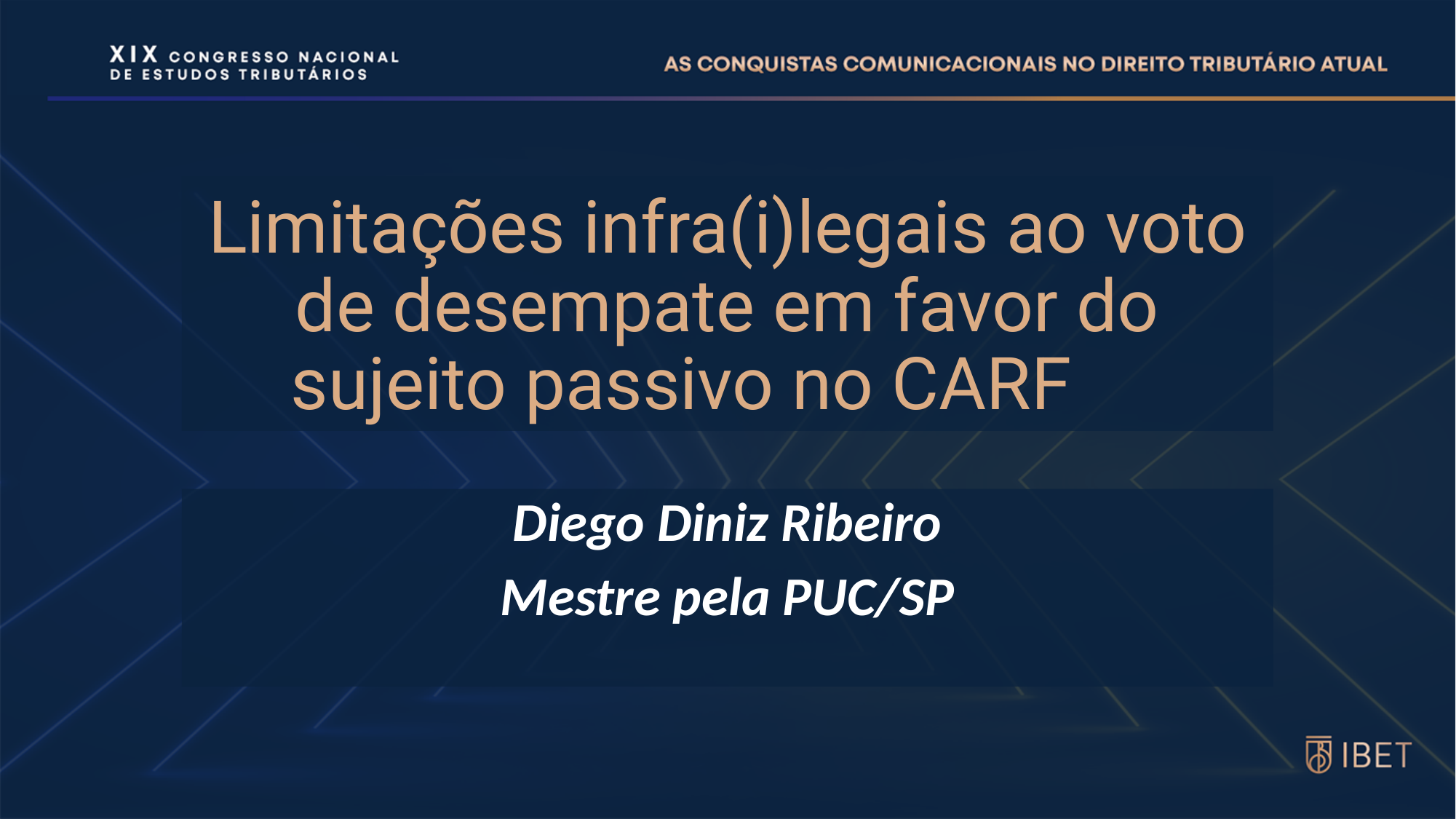

# Limitações infra(i)legais ao voto de desempate em favor do sujeito passivo no CARF
Diego Diniz Ribeiro
Mestre pela PUC/SP